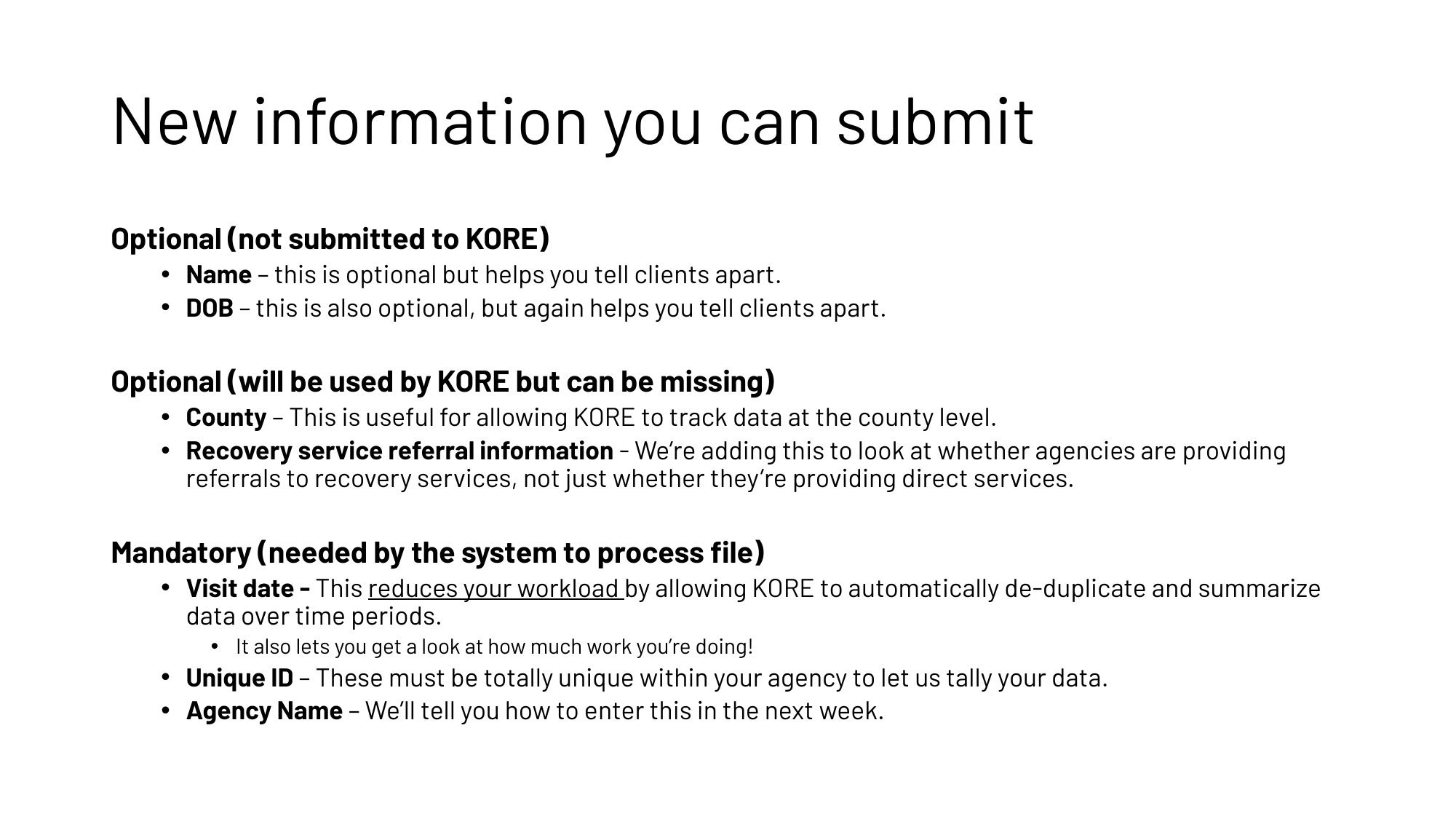

# New information you can submit
Optional (not submitted to KORE)
Name – this is optional but helps you tell clients apart.
DOB – this is also optional, but again helps you tell clients apart.

Optional (will be used by KORE but can be missing)
County – This is useful for allowing KORE to track data at the county level.
Recovery service referral information - We’re adding this to look at whether agencies are providing referrals to recovery services, not just whether they’re providing direct services.

Mandatory (needed by the system to process file)
Visit date - This reduces your workload by allowing KORE to automatically de-duplicate and summarize data over time periods.
It also lets you get a look at how much work you’re doing!
Unique ID – These must be totally unique within your agency to let us tally your data.
Agency Name – We’ll tell you how to enter this in the next week.